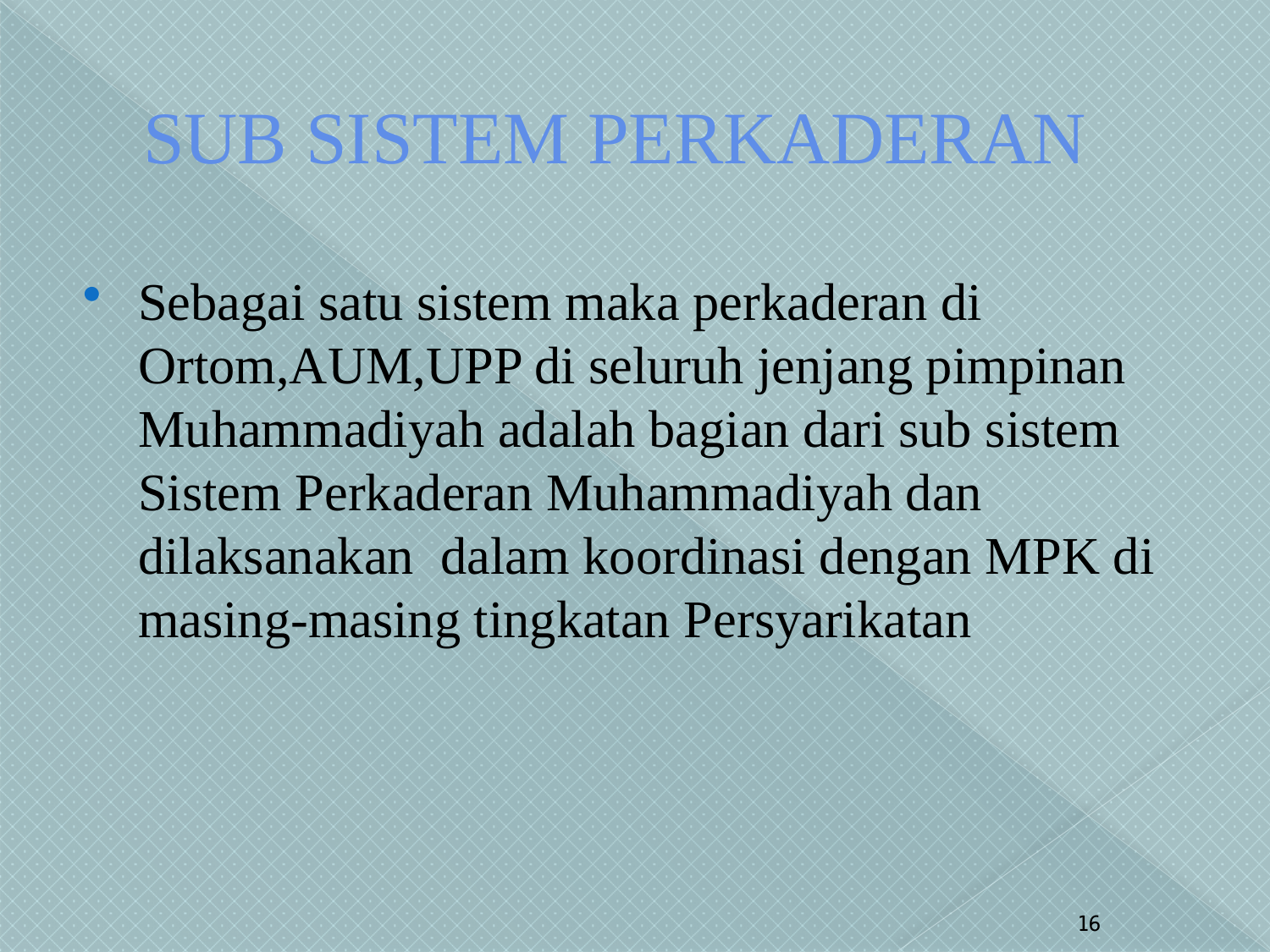

# SUB SISTEM PERKADERAN
Sebagai satu sistem maka perkaderan di Ortom,AUM,UPP di seluruh jenjang pimpinan Muhammadiyah adalah bagian dari sub sistem Sistem Perkaderan Muhammadiyah dan dilaksanakan  dalam koordinasi dengan MPK di masing-masing tingkatan Persyarikatan

16